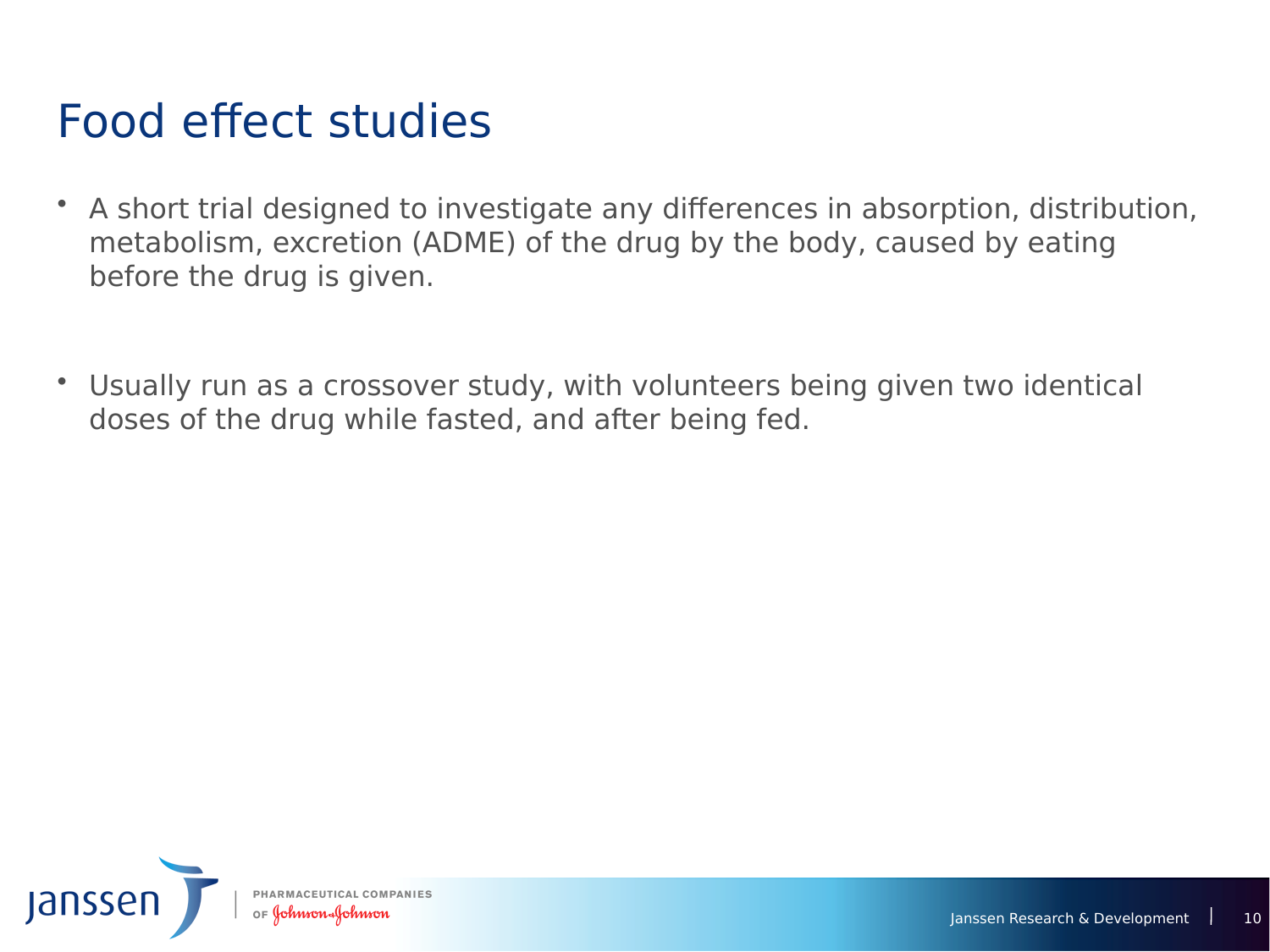

# Food effect studies
A short trial designed to investigate any differences in absorption, distribution, metabolism, excretion (ADME) of the drug by the body, caused by eating before the drug is given.

Usually run as a crossover study, with volunteers being given two identical doses of the drug while fasted, and after being fed.
10